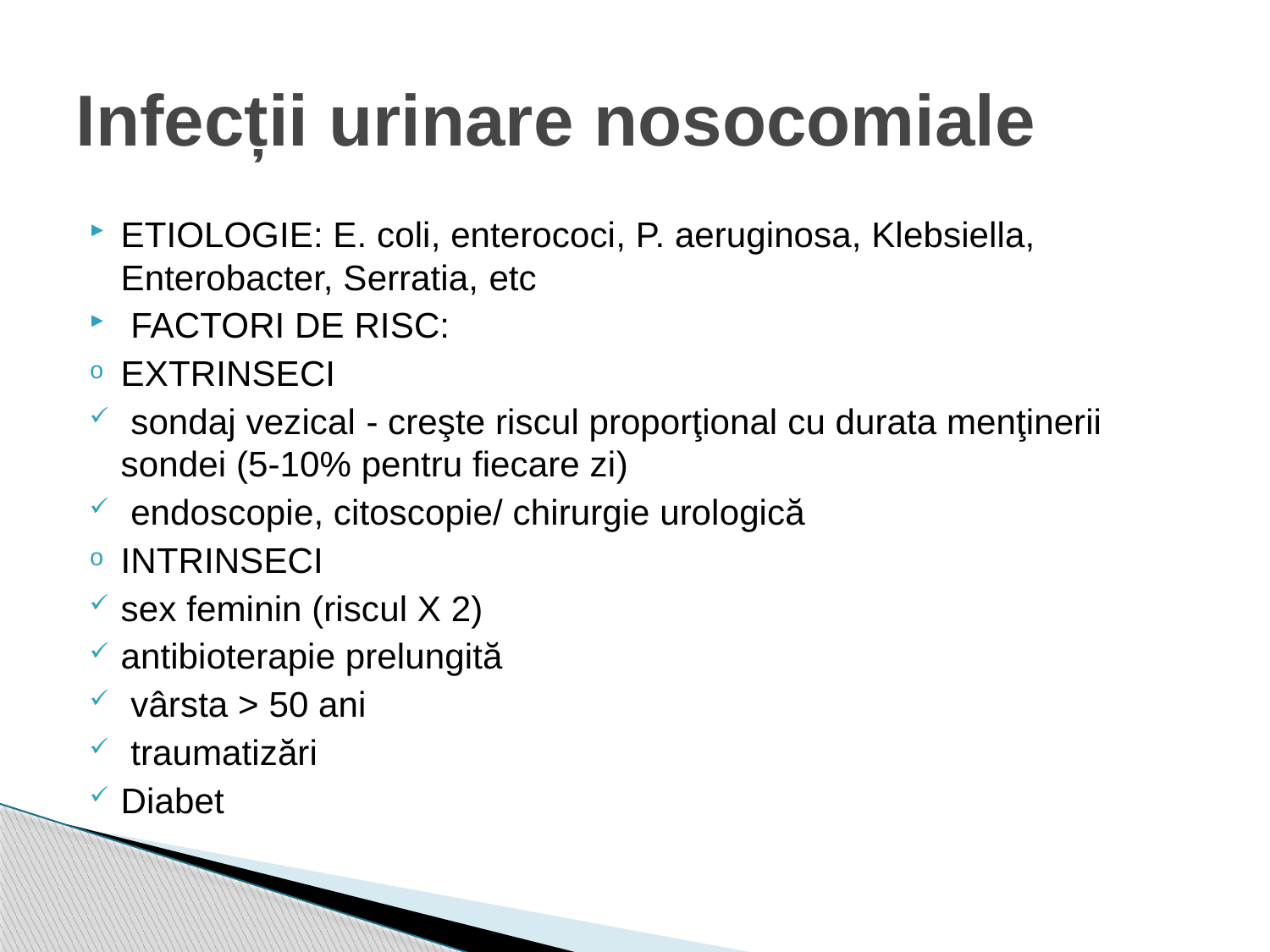

# Infecții urinare nosocomiale
ETIOLOGIE: E. coli, enterococi, P. aeruginosa, Klebsiella, Enterobacter, Serratia, etc
 FACTORI DE RISC:
EXTRINSECI
 sondaj vezical - creşte riscul proporţional cu durata menţinerii sondei (5-10% pentru fiecare zi)
 endoscopie, citoscopie/ chirurgie urologică
INTRINSECI
sex feminin (riscul X 2)
antibioterapie prelungită
 vârsta > 50 ani
 traumatizări
Diabet